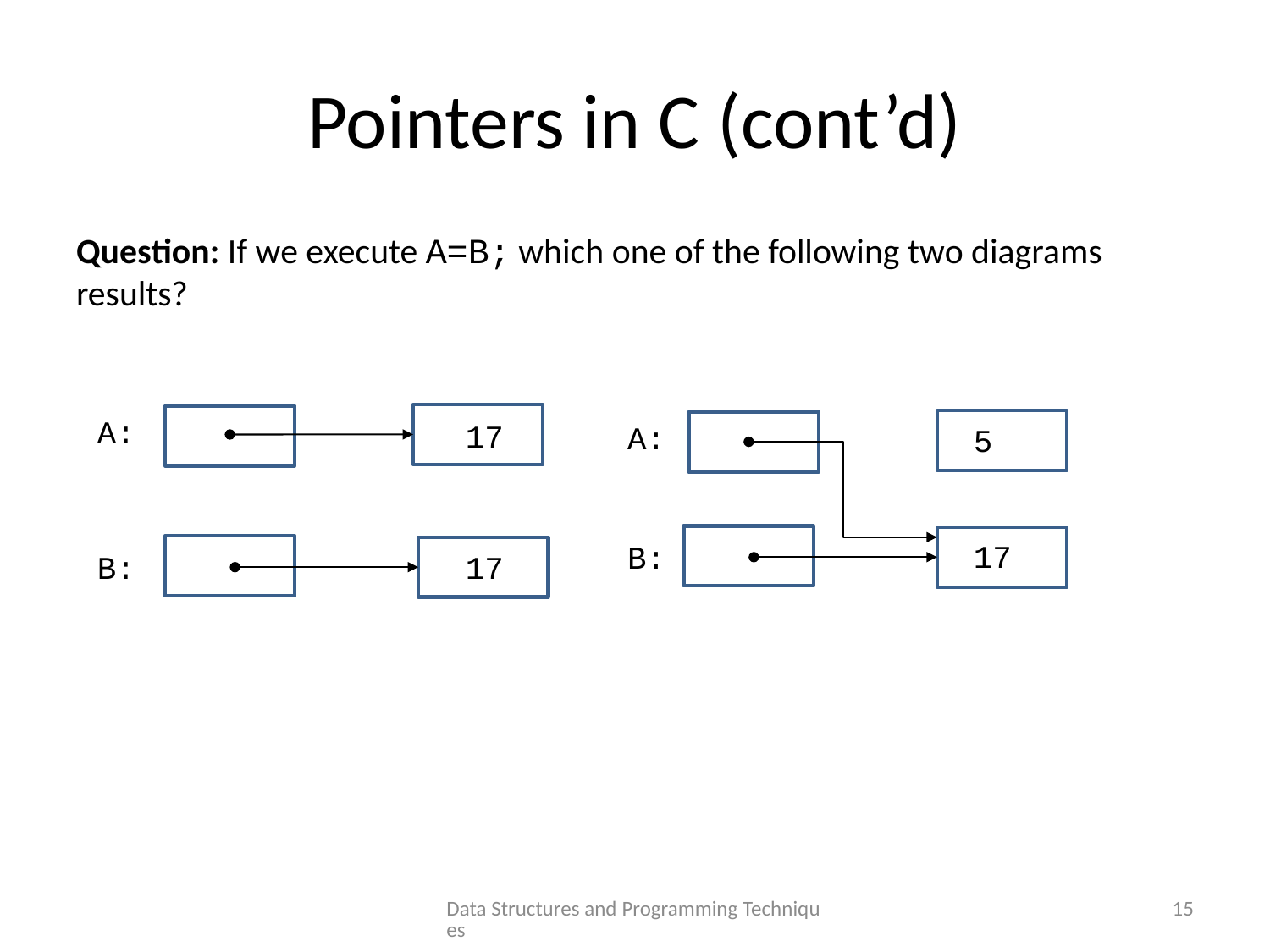

# Pointers in C (cont’d)
Question: If we execute A=B; which one of the following two diagrams results?

A:

17

A:

5

17
B:

B:
17
Data Structures and Programming Techniques
15